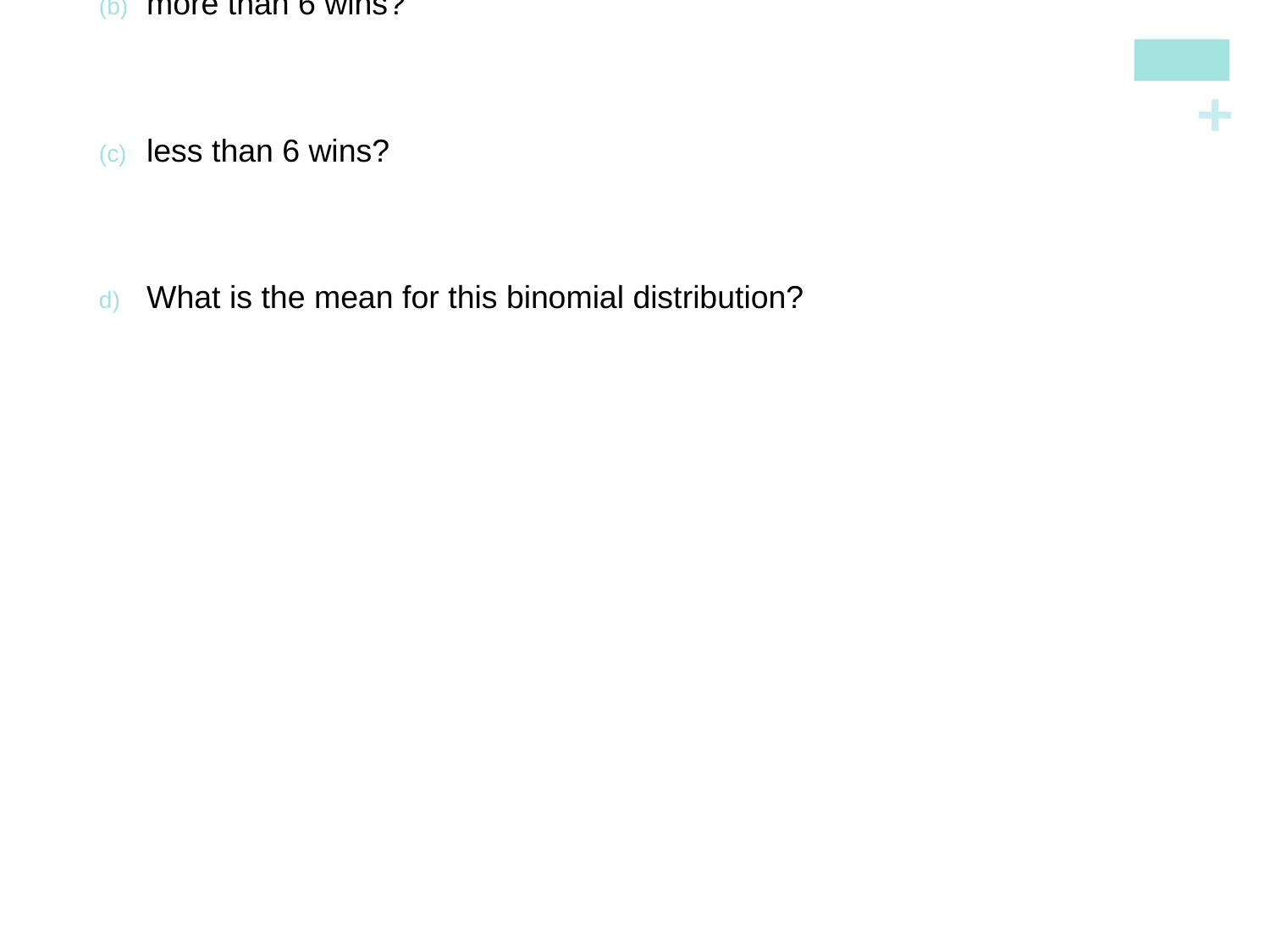

Warmup
The Falcons have won 80% of their games and leading their division. Assume that the result of each game is independent.  They have 9 games left. What is the probability of
exactly 6 wins?

more than 6 wins?

less than 6 wins?

What is the mean for this binomial distribution?